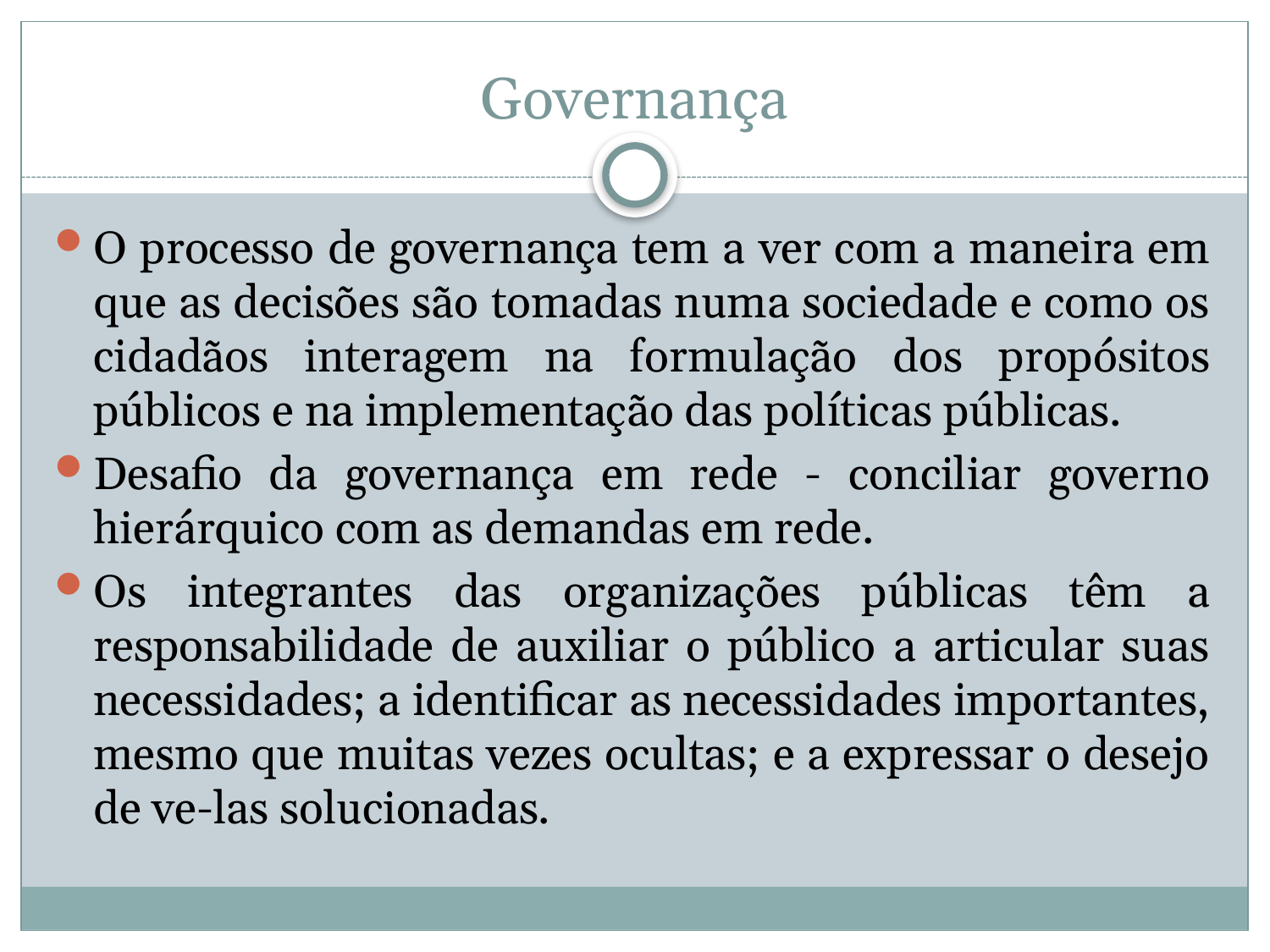

# Governança
O processo de governança tem a ver com a maneira em que as decisões são tomadas numa sociedade e como os cidadãos interagem na formulação dos propósitos públicos e na implementação das políticas públicas.
Desafio da governança em rede - conciliar governo hierárquico com as demandas em rede.
Os integrantes das organizações públicas têm a responsabilidade de auxiliar o público a articular suas necessidades; a identificar as necessidades importantes, mesmo que muitas vezes ocultas; e a expressar o desejo de ve-las solucionadas.